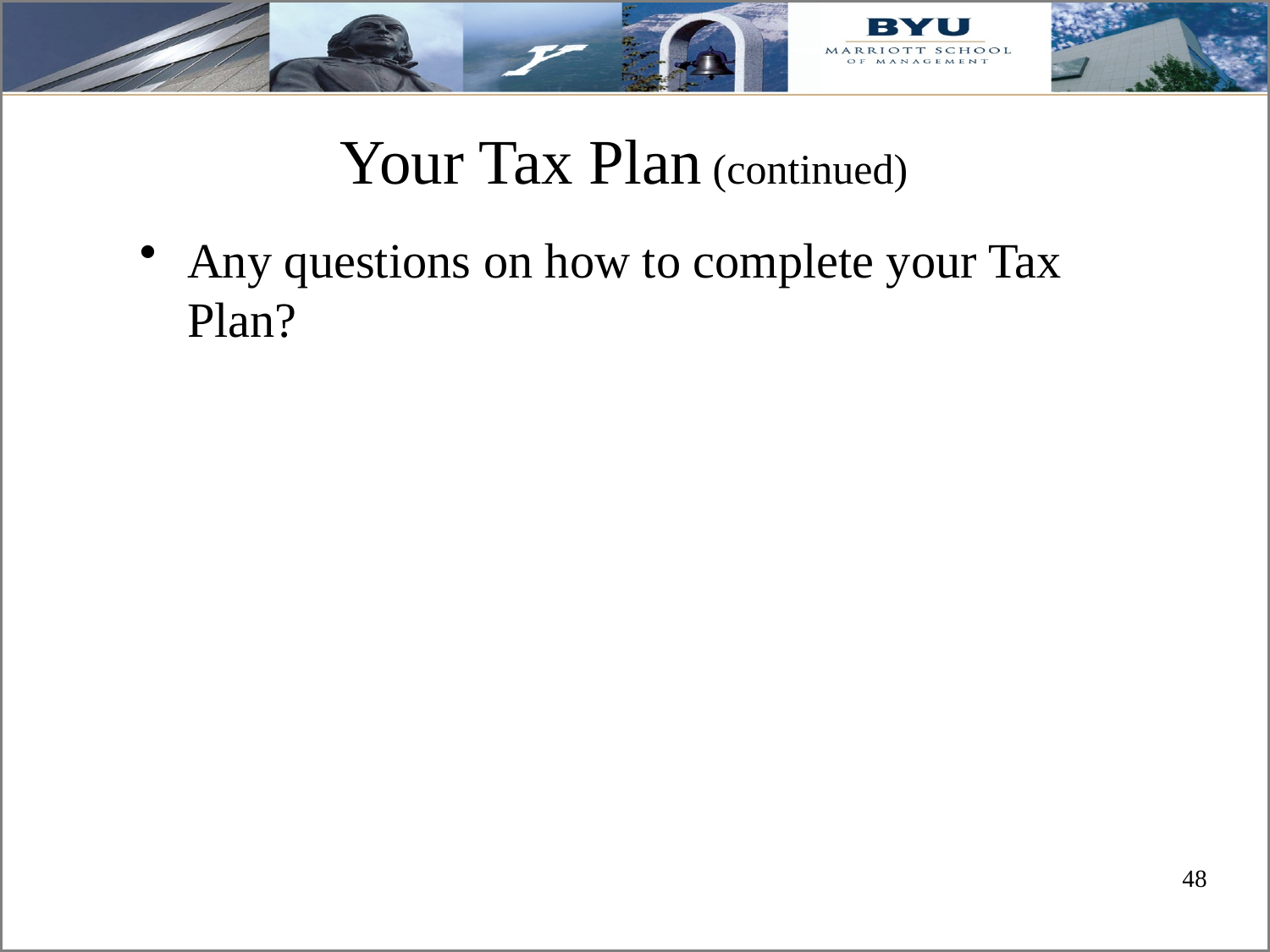

# Your Tax Plan (continued)
Any questions on how to complete your Tax Plan?